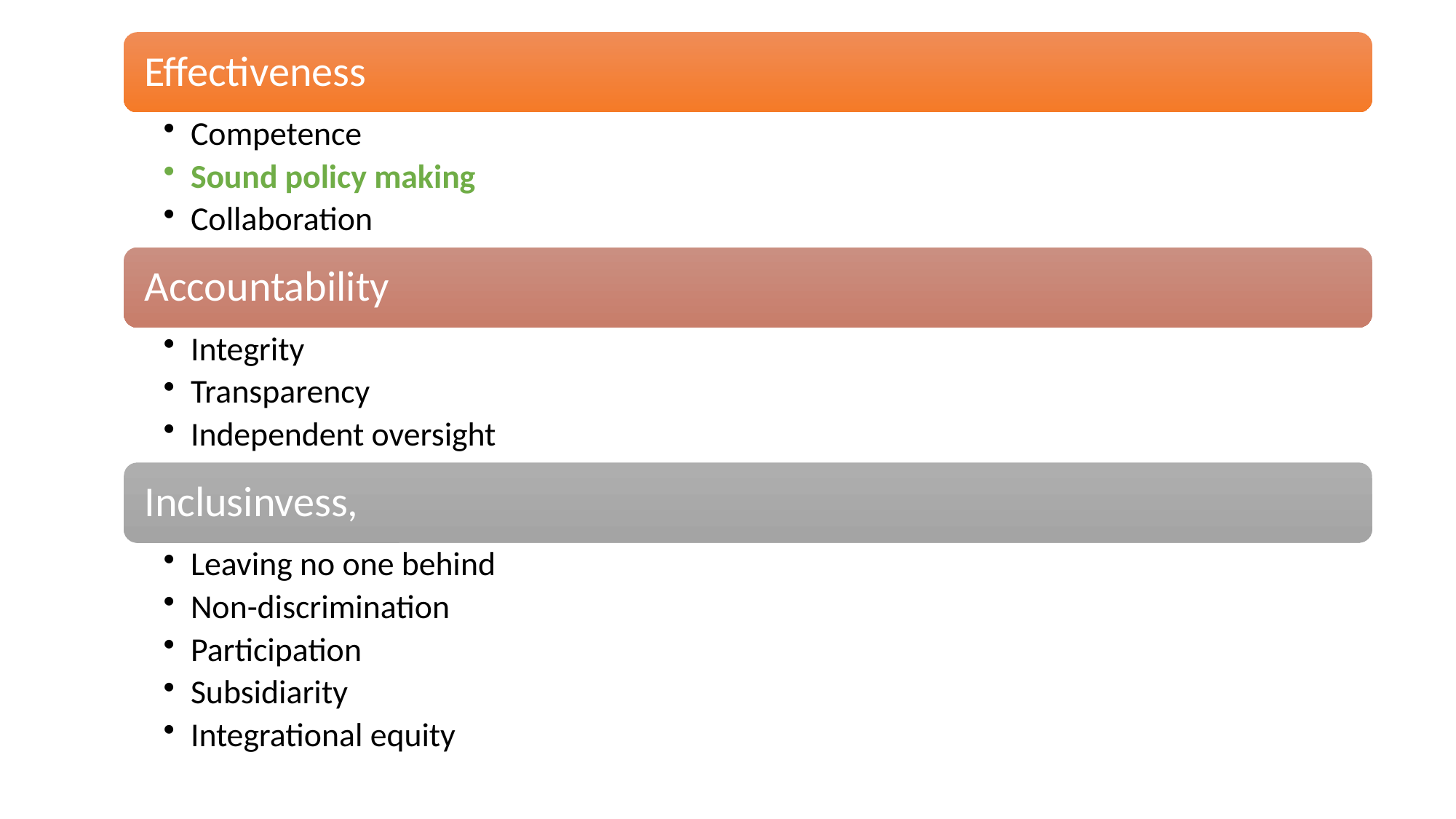

Effectiveness
Competence
Sound policy making
Collaboration
Accountability
Integrity
Transparency
Independent oversight
Inclusinvess,
Leaving no one behind
Non-discrimination
Participation
Subsidiarity
Integrational equity
#